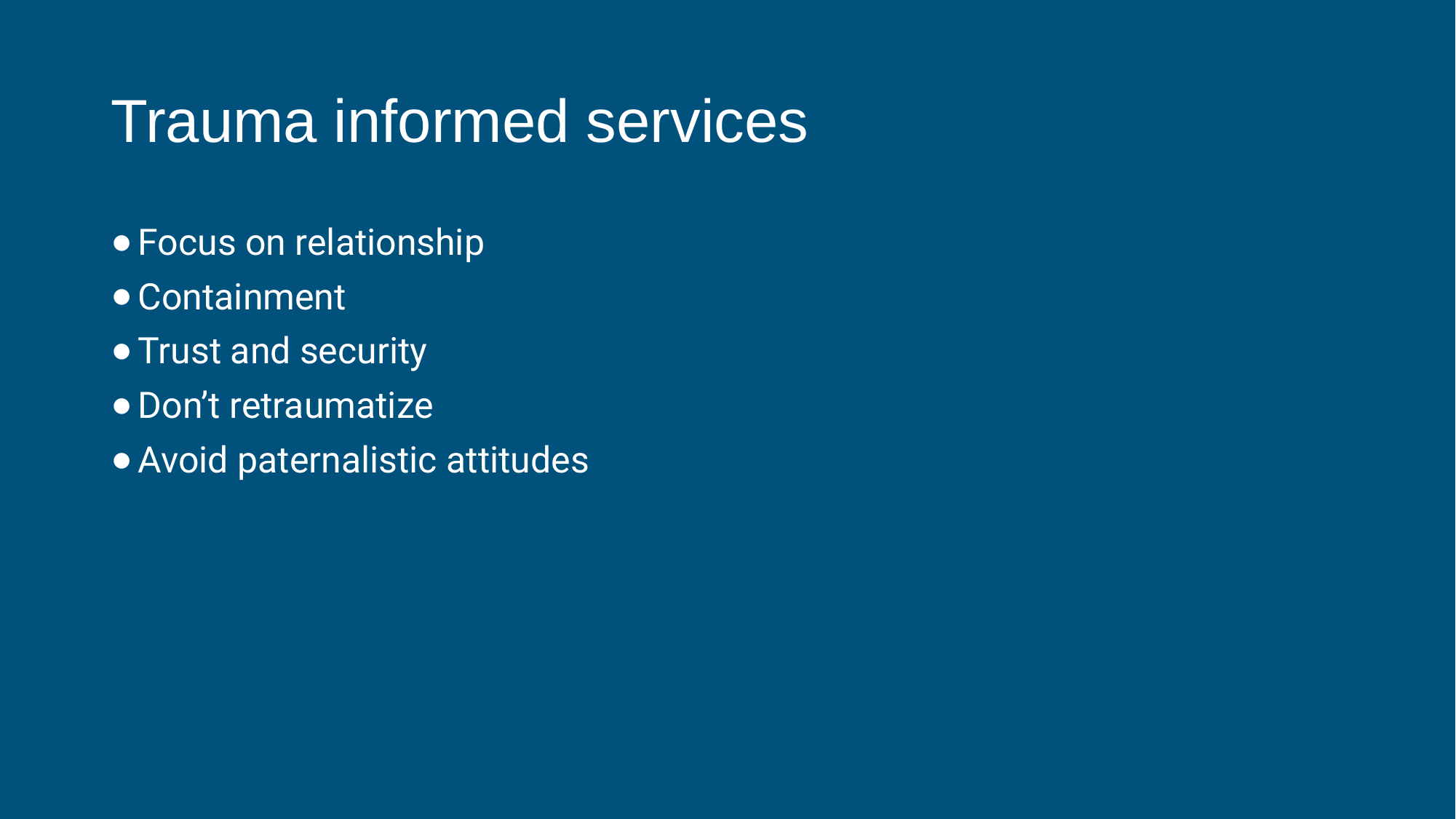

# Trauma informed services
Focus on relationship
Containment
Trust and security
Don’t retraumatize
Avoid paternalistic attitudes